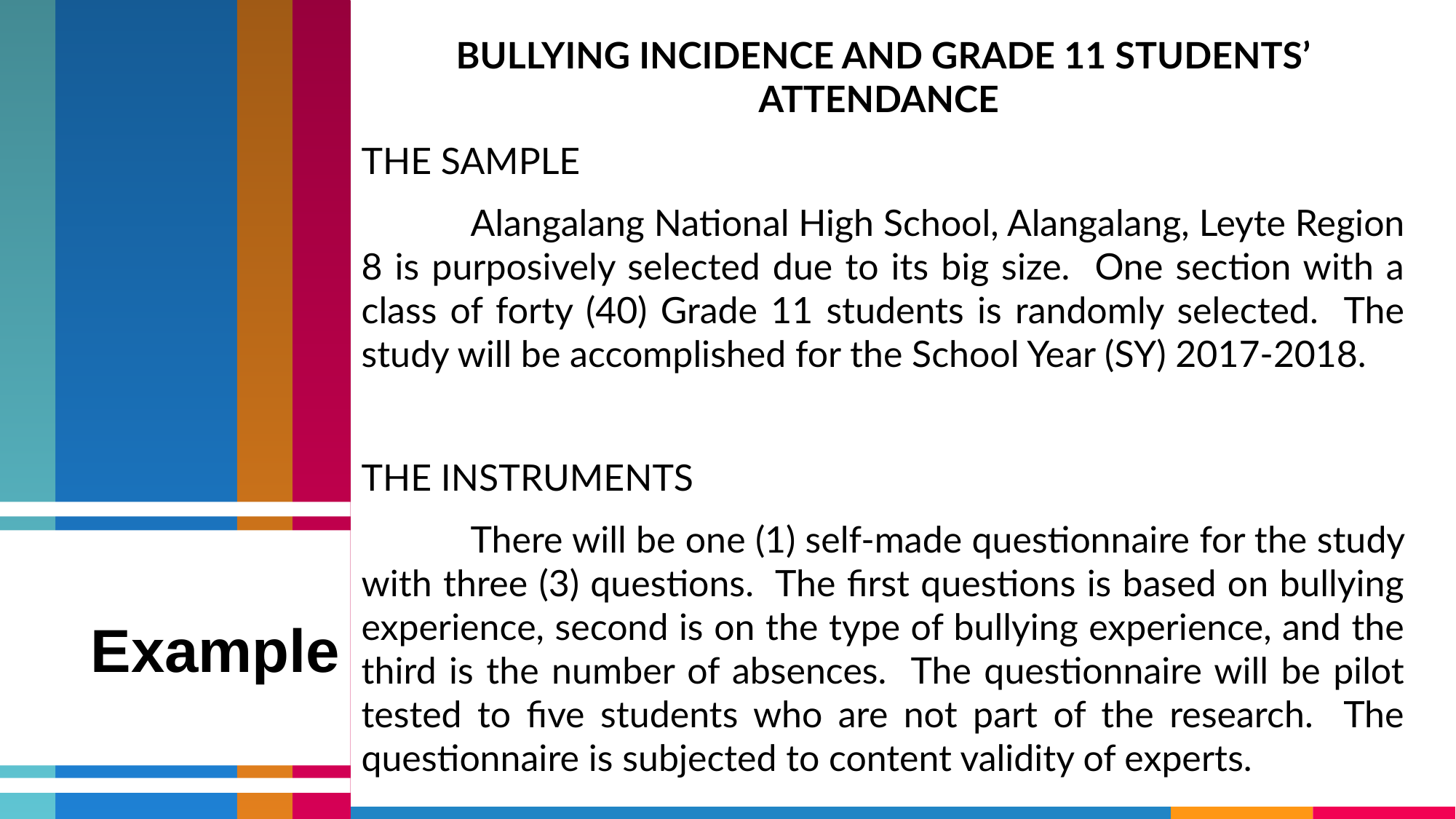

BULLYING INCIDENCE AND GRADE 11 STUDENTS’ ATTENDANCE
THE SAMPLE
	Alangalang National High School, Alangalang, Leyte Region 8 is purposively selected due to its big size.  One section with a class of forty (40) Grade 11 students is randomly selected.  The study will be accomplished for the School Year (SY) 2017-2018.

THE INSTRUMENTS
	There will be one (1) self-made questionnaire for the study with three (3) questions.  The first questions is based on bullying experience, second is on the type of bullying experience, and the third is the number of absences.  The questionnaire will be pilot tested to five students who are not part of the research.  The questionnaire is subjected to content validity of experts.

Example